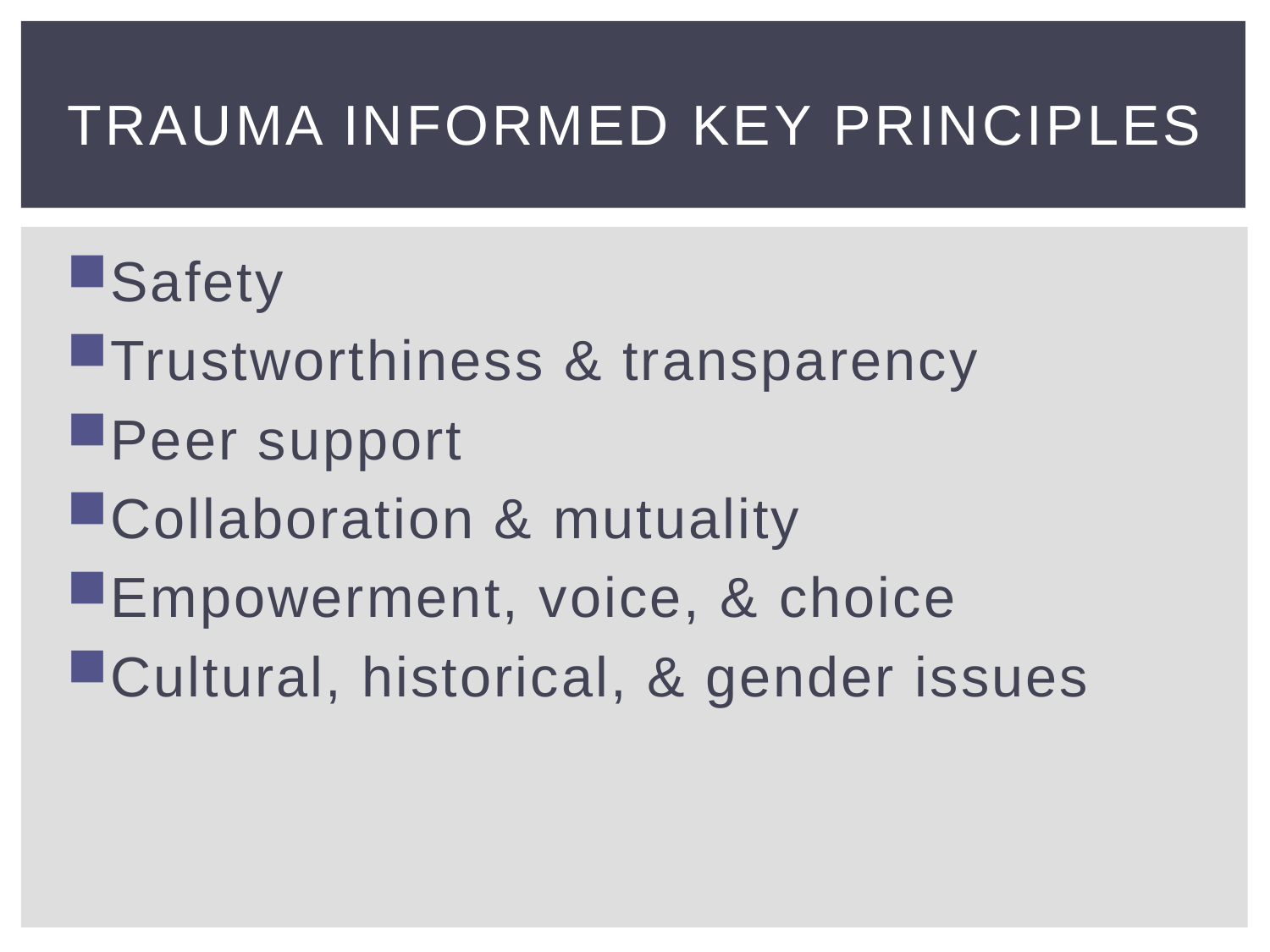

# Trauma Informed Key Principles
Safety
Trustworthiness & transparency
Peer support
Collaboration & mutuality
Empowerment, voice, & choice
Cultural, historical, & gender issues